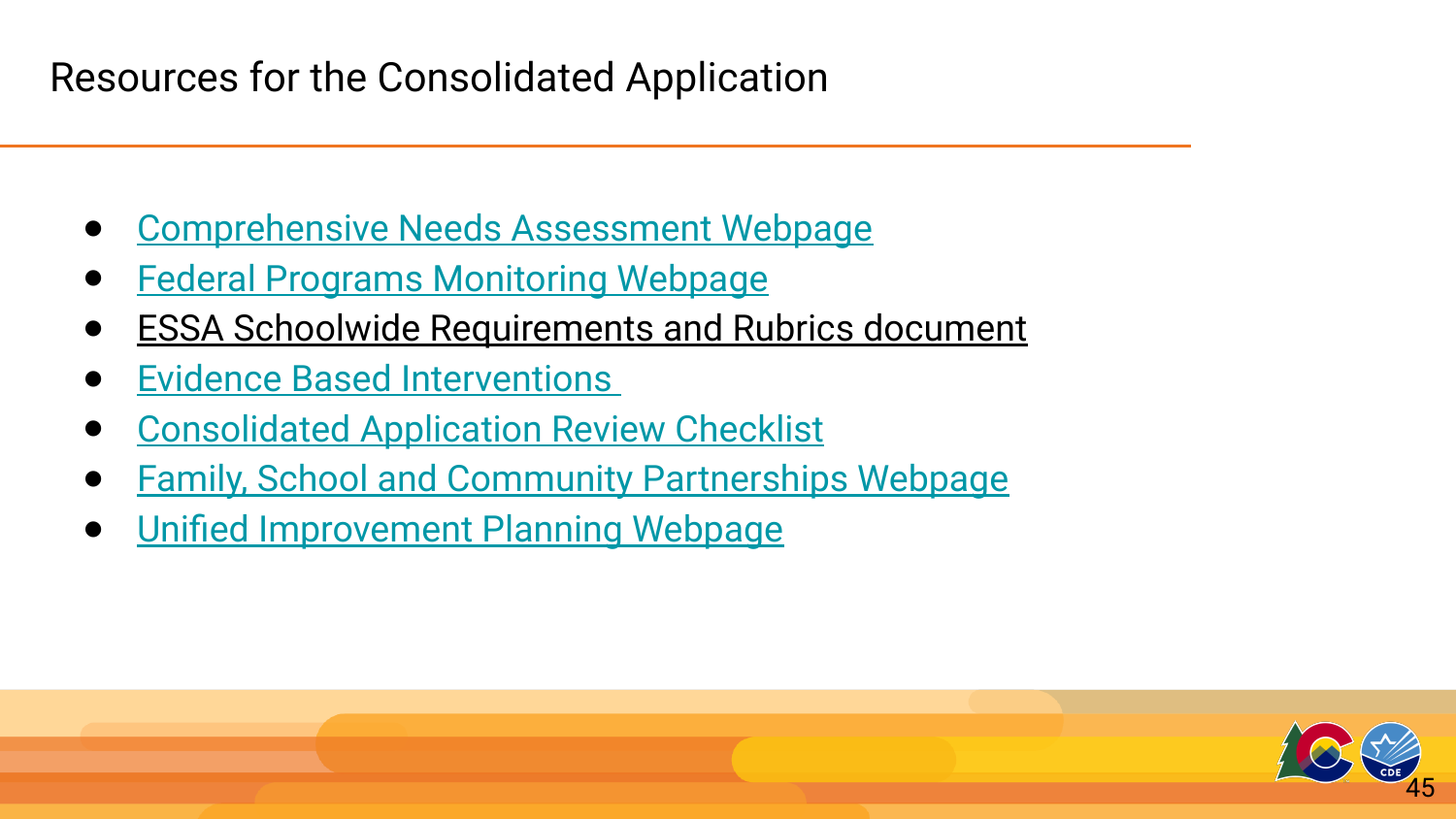

# Resources for the Consolidated Application
Comprehensive Needs Assessment Webpage
Federal Programs Monitoring Webpage
ESSA Schoolwide Requirements and Rubrics document
Evidence Based Interventions
Consolidated Application Review Checklist
Family, School and Community Partnerships Webpage
Unified Improvement Planning Webpage
45